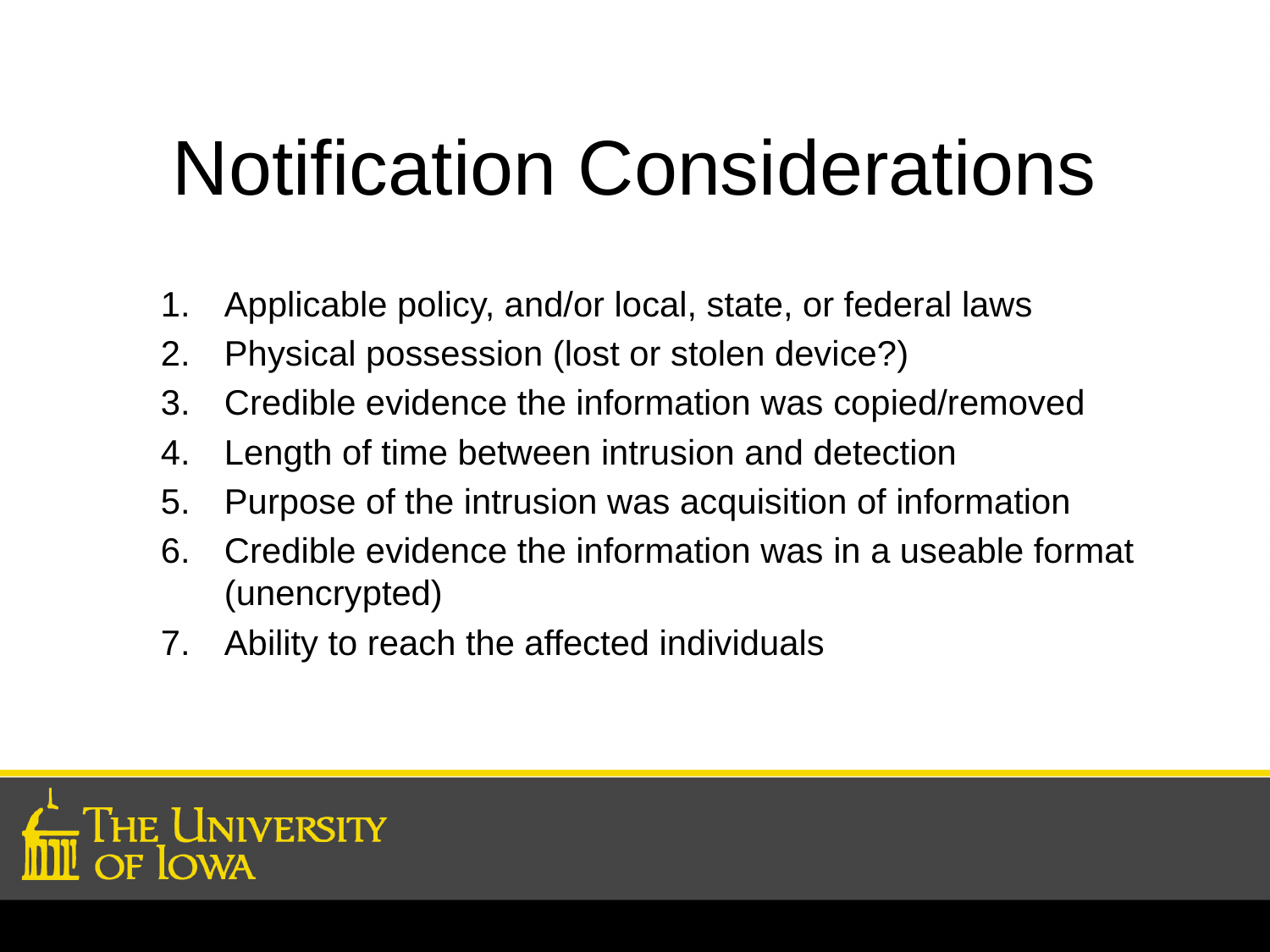

# Notification Considerations
Applicable policy, and/or local, state, or federal laws
Physical possession (lost or stolen device?)
Credible evidence the information was copied/removed
Length of time between intrusion and detection
Purpose of the intrusion was acquisition of information
Credible evidence the information was in a useable format (unencrypted)
Ability to reach the affected individuals